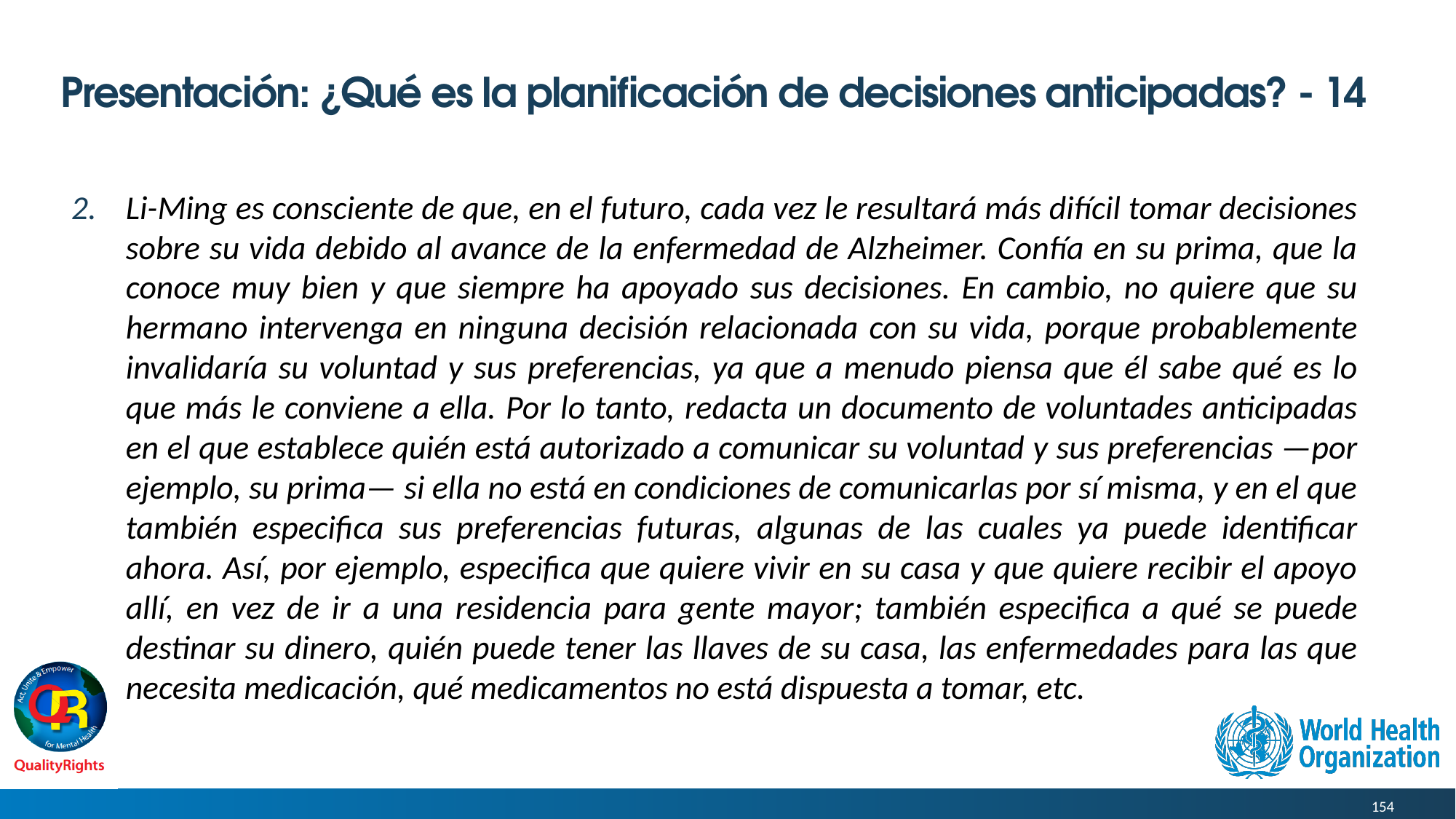

# Presentación: ¿Qué es la planificación de decisiones anticipadas? - 14
Li-Ming es consciente de que, en el futuro, cada vez le resultará más difícil tomar decisiones sobre su vida debido al avance de la enfermedad de Alzheimer. Confía en su prima, que la conoce muy bien y que siempre ha apoyado sus decisiones. En cambio, no quiere que su hermano intervenga en ninguna decisión relacionada con su vida, porque probablemente invalidaría su voluntad y sus preferencias, ya que a menudo piensa que él sabe qué es lo que más le conviene a ella. Por lo tanto, redacta un documento de voluntades anticipadas en el que establece quién está autorizado a comunicar su voluntad y sus preferencias —por ejemplo, su prima— si ella no está en condiciones de comunicarlas por sí misma, y en el que también especifica sus preferencias futuras, algunas de las cuales ya puede identificar ahora. Así, por ejemplo, especifica que quiere vivir en su casa y que quiere recibir el apoyo allí, en vez de ir a una residencia para gente mayor; también especifica a qué se puede destinar su dinero, quién puede tener las llaves de su casa, las enfermedades para las que necesita medicación, qué medicamentos no está dispuesta a tomar, etc.